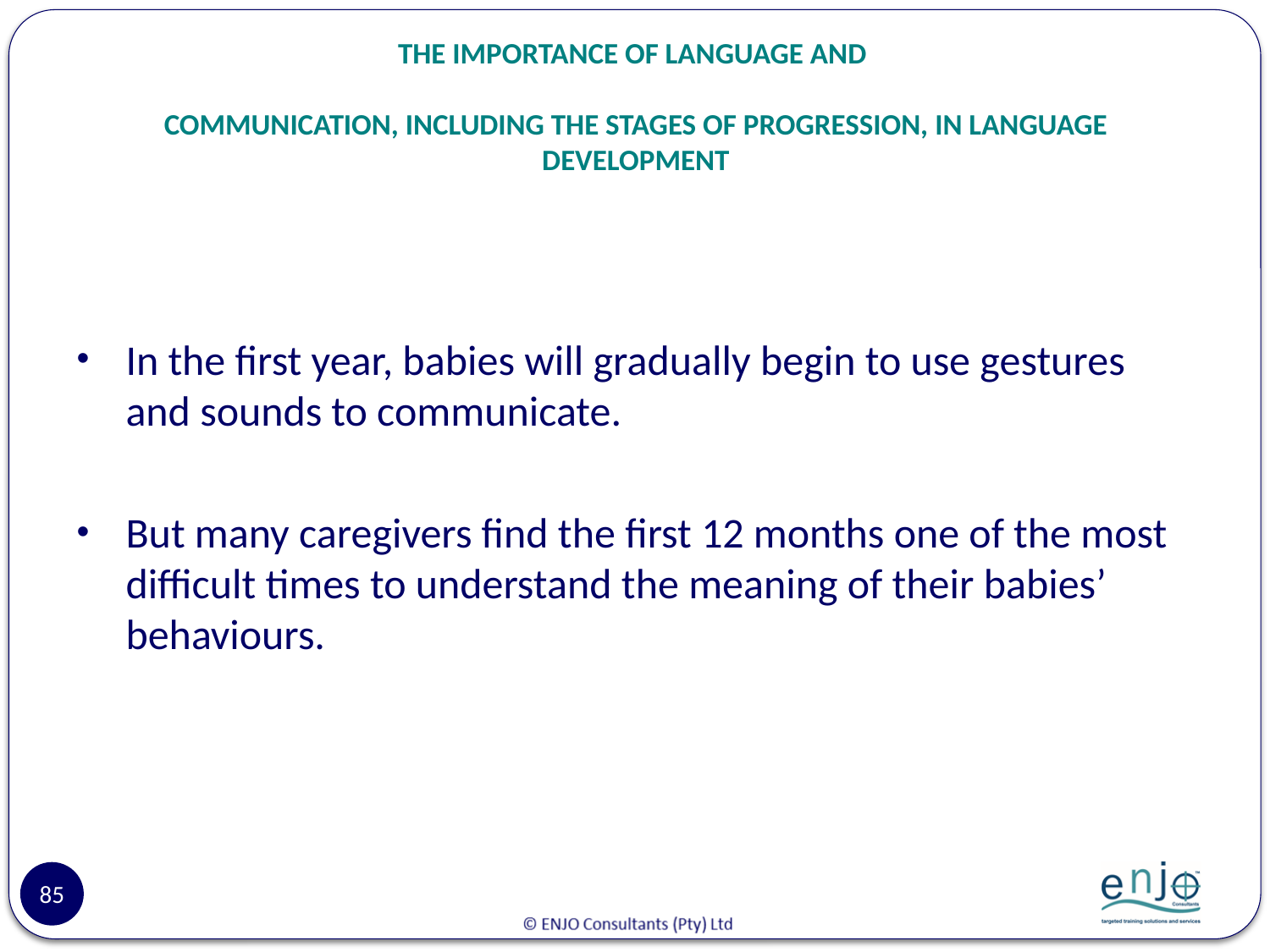

# THE IMPORTANCE OF LANGUAGE AND COMMUNICATION, INCLUDING THE STAGES OF PROGRESSION, IN LANGUAGE DEVELOPMENT
In the first year, babies will gradually begin to use gestures and sounds to communicate.

But many caregivers find the first 12 months one of the most difficult times to understand the meaning of their babies’ behaviours.

85